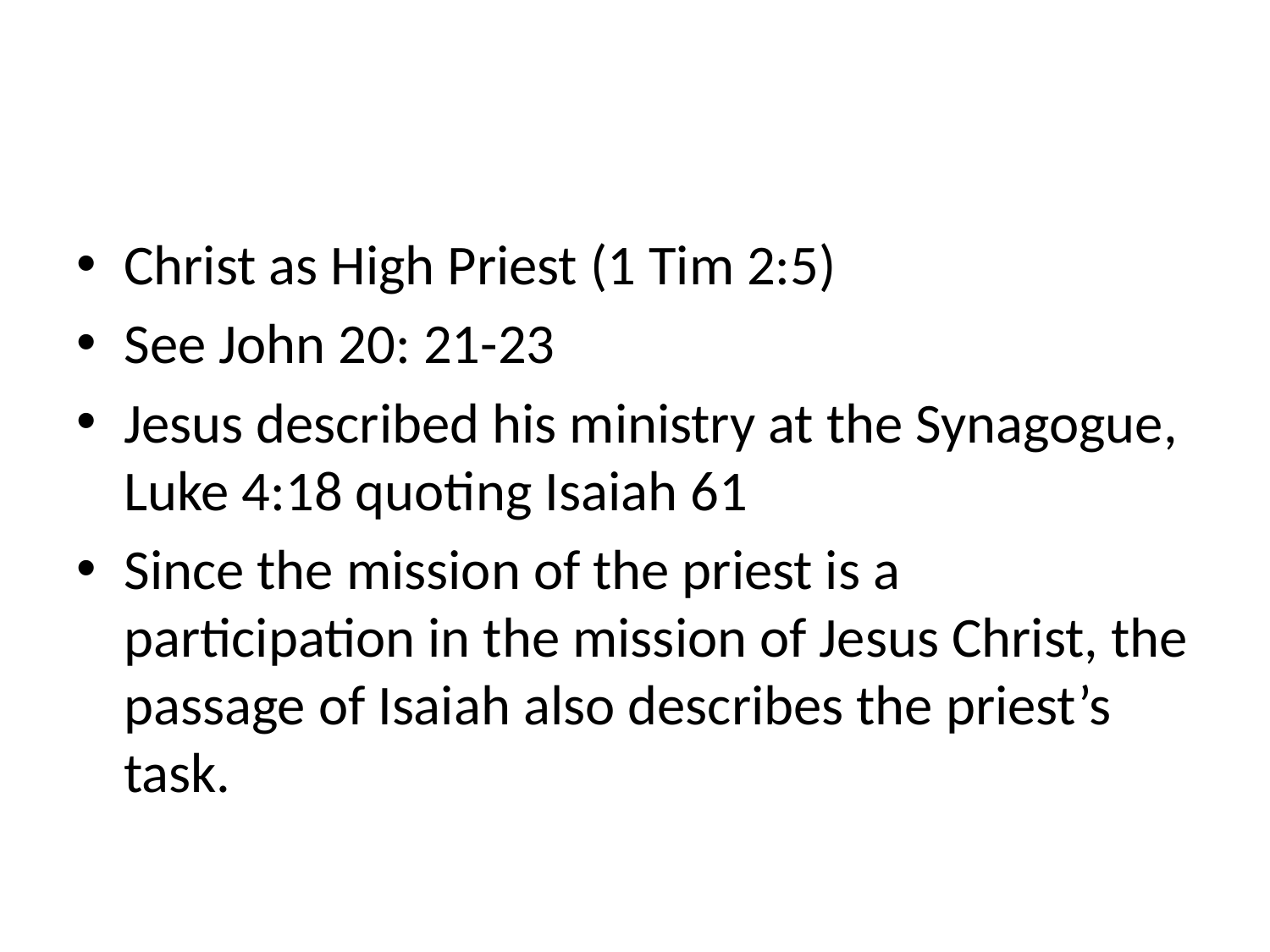

#
Christ as High Priest (1 Tim 2:5)
See John 20: 21-23
Jesus described his ministry at the Synagogue, Luke 4:18 quoting Isaiah 61
Since the mission of the priest is a participation in the mission of Jesus Christ, the passage of Isaiah also describes the priest’s task.